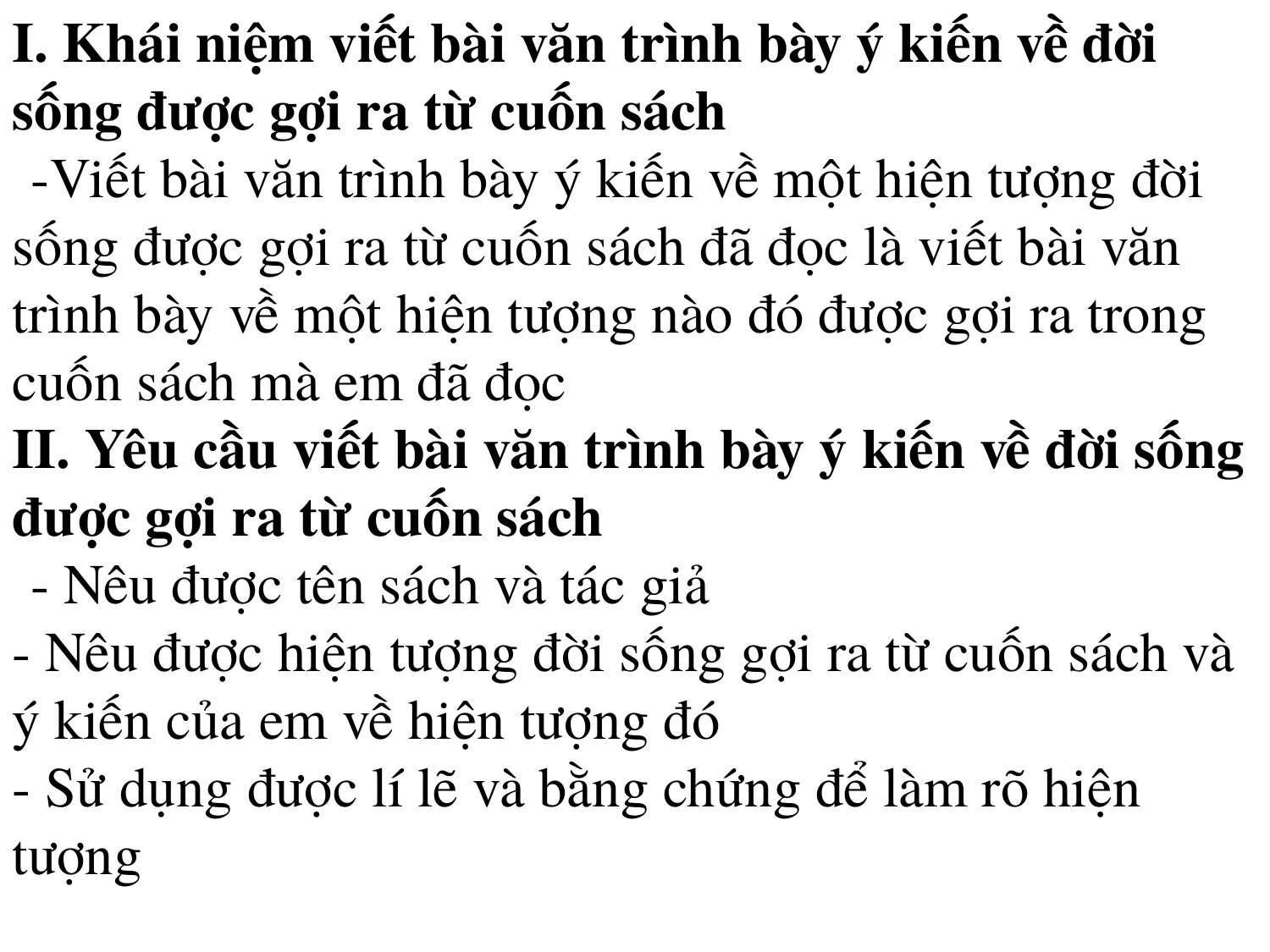

I. Khái niệm viết bài văn trình bày ý kiến về đời sống được gợi ra từ cuốn sách
 -Viết bài văn trình bày ý kiến về một hiện tượng đời sống được gợi ra từ cuốn sách đã đọc là viết bài văn trình bày về một hiện tượng nào đó được gợi ra trong cuốn sách mà em đã đọc
II. Yêu cầu viết bài văn trình bày ý kiến về đời sống được gợi ra từ cuốn sách
 - Nêu được tên sách và tác giả
- Nêu được hiện tượng đời sống gợi ra từ cuốn sách và ý kiến của em về hiện tượng đó
- Sử dụng được lí lẽ và bằng chứng để làm rõ hiện tượng